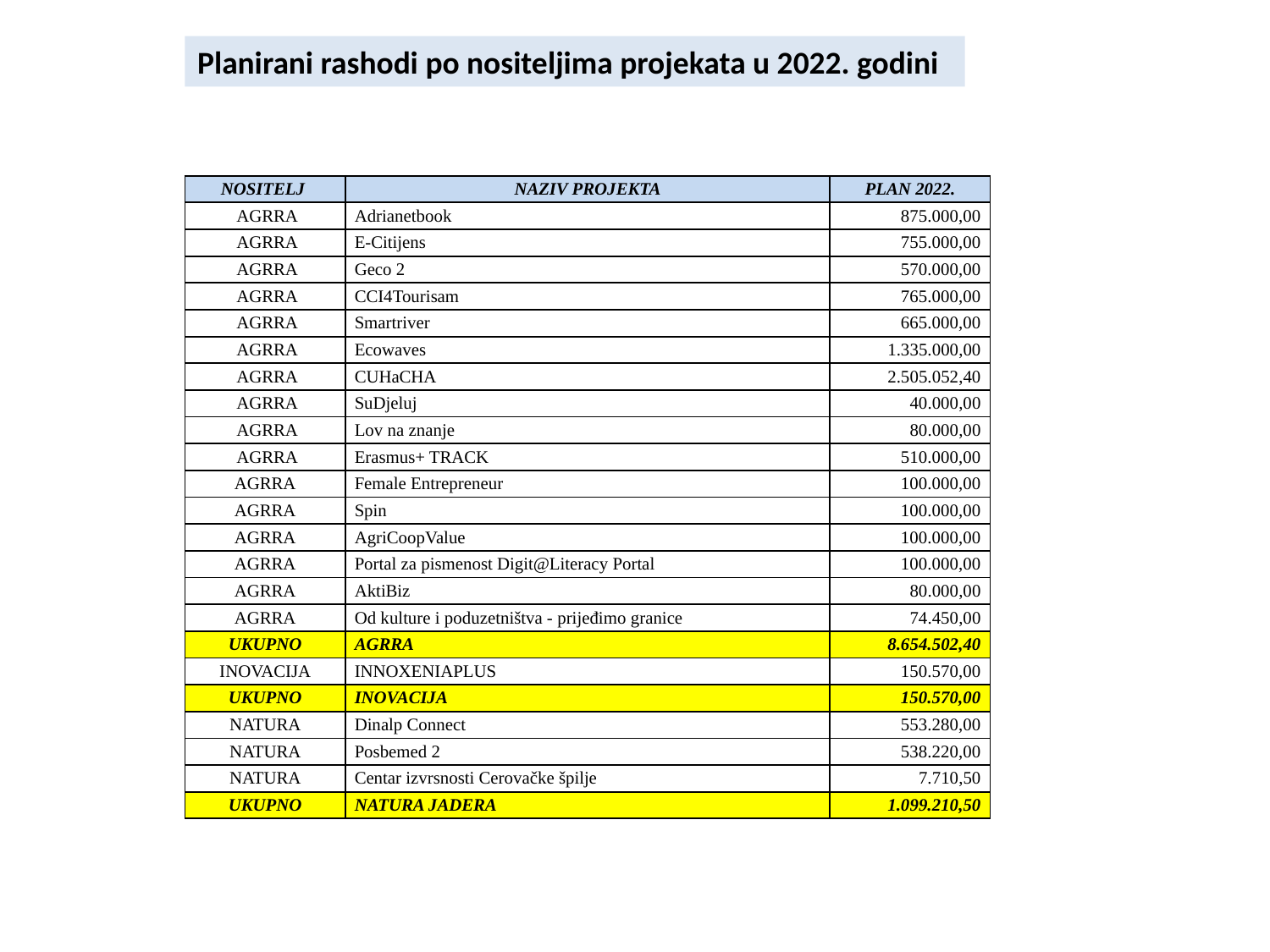

Planirani rashodi po nositeljima projekata u 2022. godini
| NOSITELJ | NAZIV PROJEKTA | PLAN 2022. |
| --- | --- | --- |
| AGRRA | Adrianetbook | 875.000,00 |
| AGRRA | E-Citijens | 755.000,00 |
| AGRRA | Geco 2 | 570.000,00 |
| AGRRA | CCI4Tourisam | 765.000,00 |
| AGRRA | Smartriver | 665.000,00 |
| AGRRA | Ecowaves | 1.335.000,00 |
| AGRRA | CUHaCHA | 2.505.052,40 |
| AGRRA | SuDjeluj | 40.000,00 |
| AGRRA | Lov na znanje | 80.000,00 |
| AGRRA | Erasmus+ TRACK | 510.000,00 |
| AGRRA | Female Entrepreneur | 100.000,00 |
| AGRRA | Spin | 100.000,00 |
| AGRRA | AgriCoopValue | 100.000,00 |
| AGRRA | Portal za pismenost Digit@Literacy Portal | 100.000,00 |
| AGRRA | AktiBiz | 80.000,00 |
| AGRRA | Od kulture i poduzetništva - prijeđimo granice | 74.450,00 |
| UKUPNO | AGRRA | 8.654.502,40 |
| INOVACIJA | INNOXENIAPLUS | 150.570,00 |
| UKUPNO | INOVACIJA | 150.570,00 |
| NATURA | Dinalp Connect | 553.280,00 |
| NATURA | Posbemed 2 | 538.220,00 |
| NATURA | Centar izvrsnosti Cerovačke špilje | 7.710,50 |
| UKUPNO | NATURA JADERA | 1.099.210,50 |